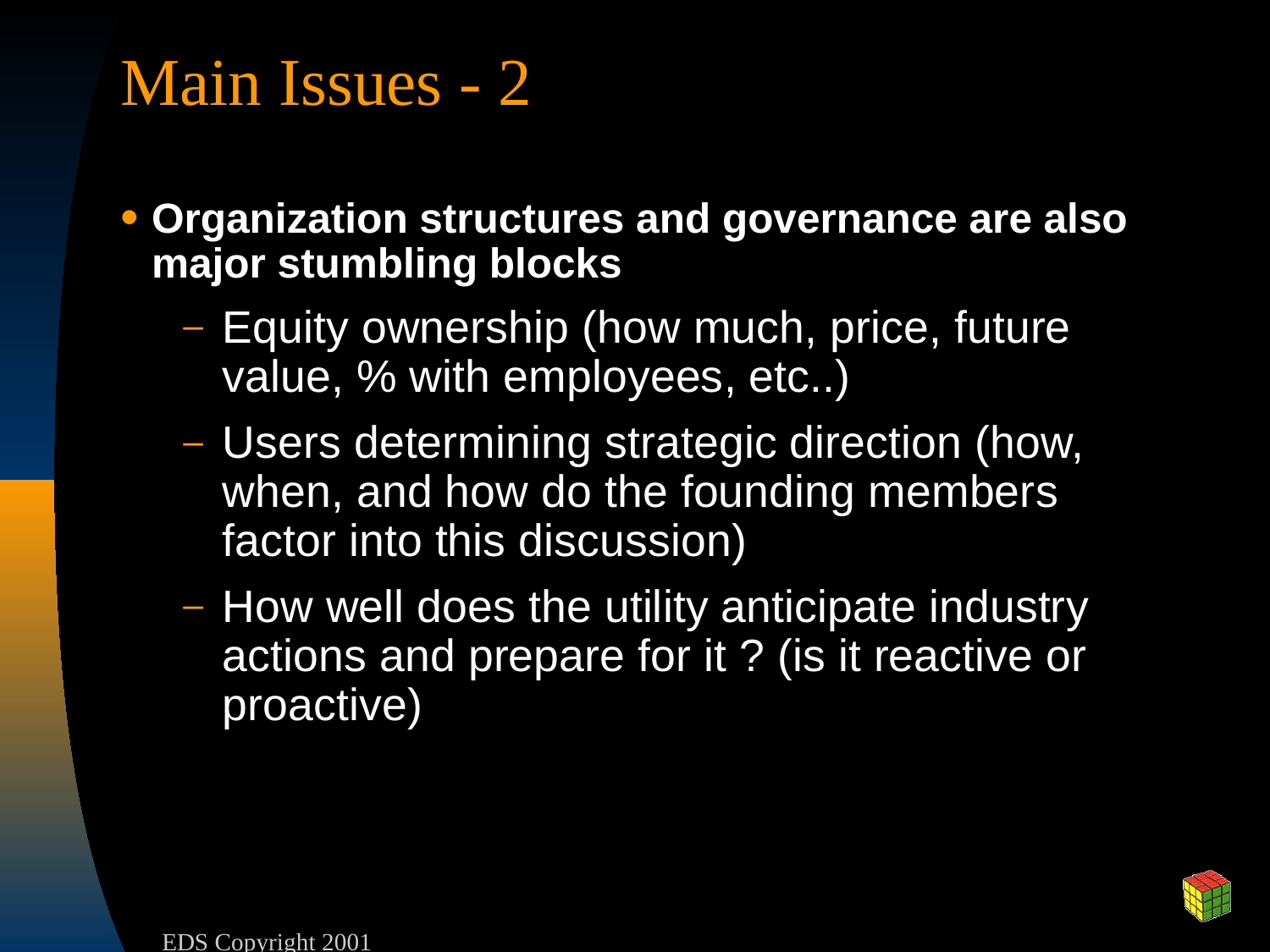

# Main Issues - 2
Organization structures and governance are also major stumbling blocks
Equity ownership (how much, price, future value, % with employees, etc..)
Users determining strategic direction (how, when, and how do the founding members factor into this discussion)
How well does the utility anticipate industry actions and prepare for it ? (is it reactive or proactive)